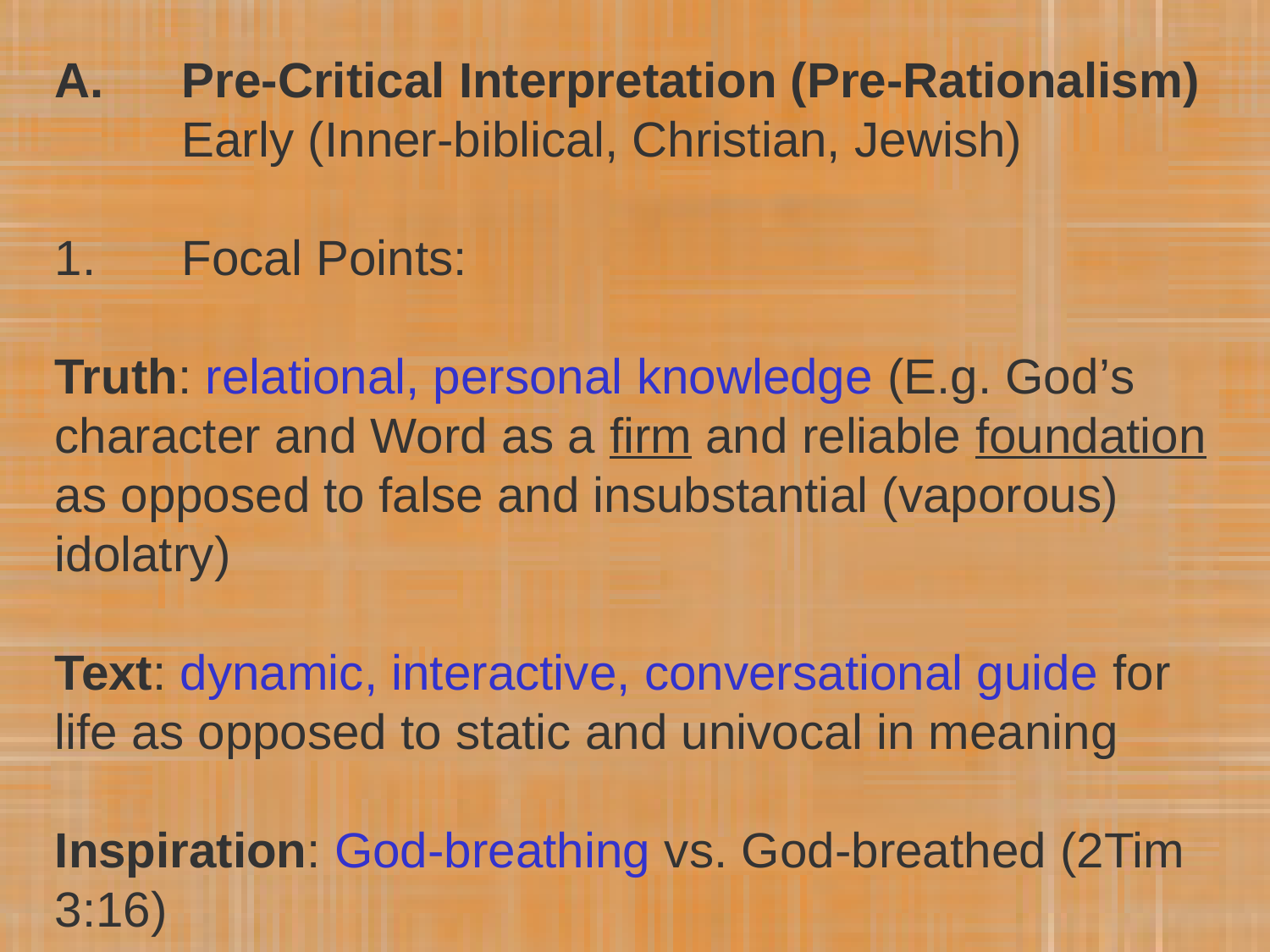

A.	Pre-Critical Interpretation (Pre-Rationalism)
	Early (Inner-biblical, Christian, Jewish)

1.	Focal Points:
Truth: relational, personal knowledge (E.g. God’s character and Word as a firm and reliable foundation as opposed to false and insubstantial (vaporous) idolatry)
Text: dynamic, interactive, conversational guide for life as opposed to static and univocal in meaning
Inspiration: God-breathing vs. God-breathed (2Tim 3:16)